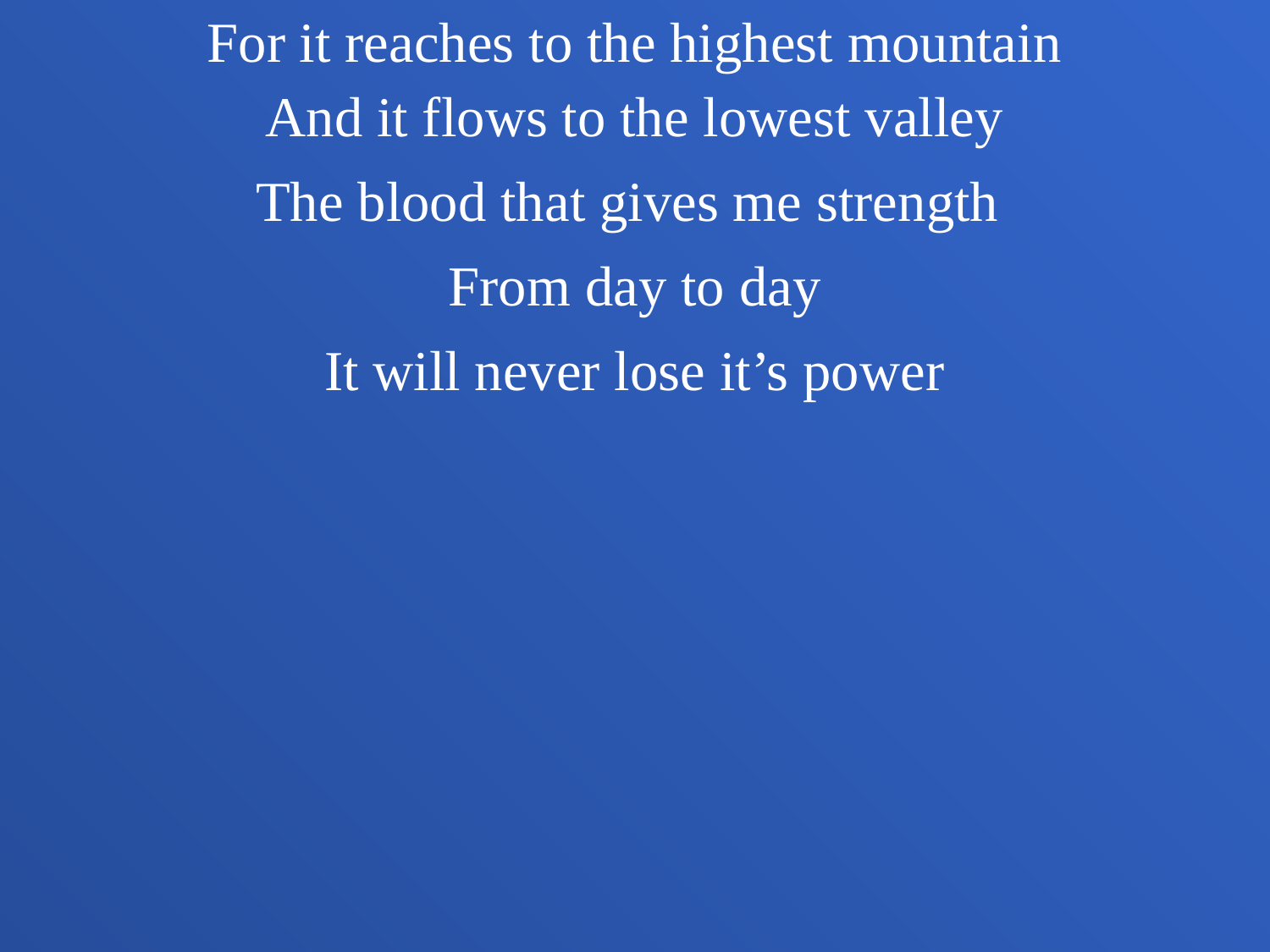

For it reaches to the highest mountain
And it flows to the lowest valley
The blood that gives me strength
From day to day
It will never lose it’s power